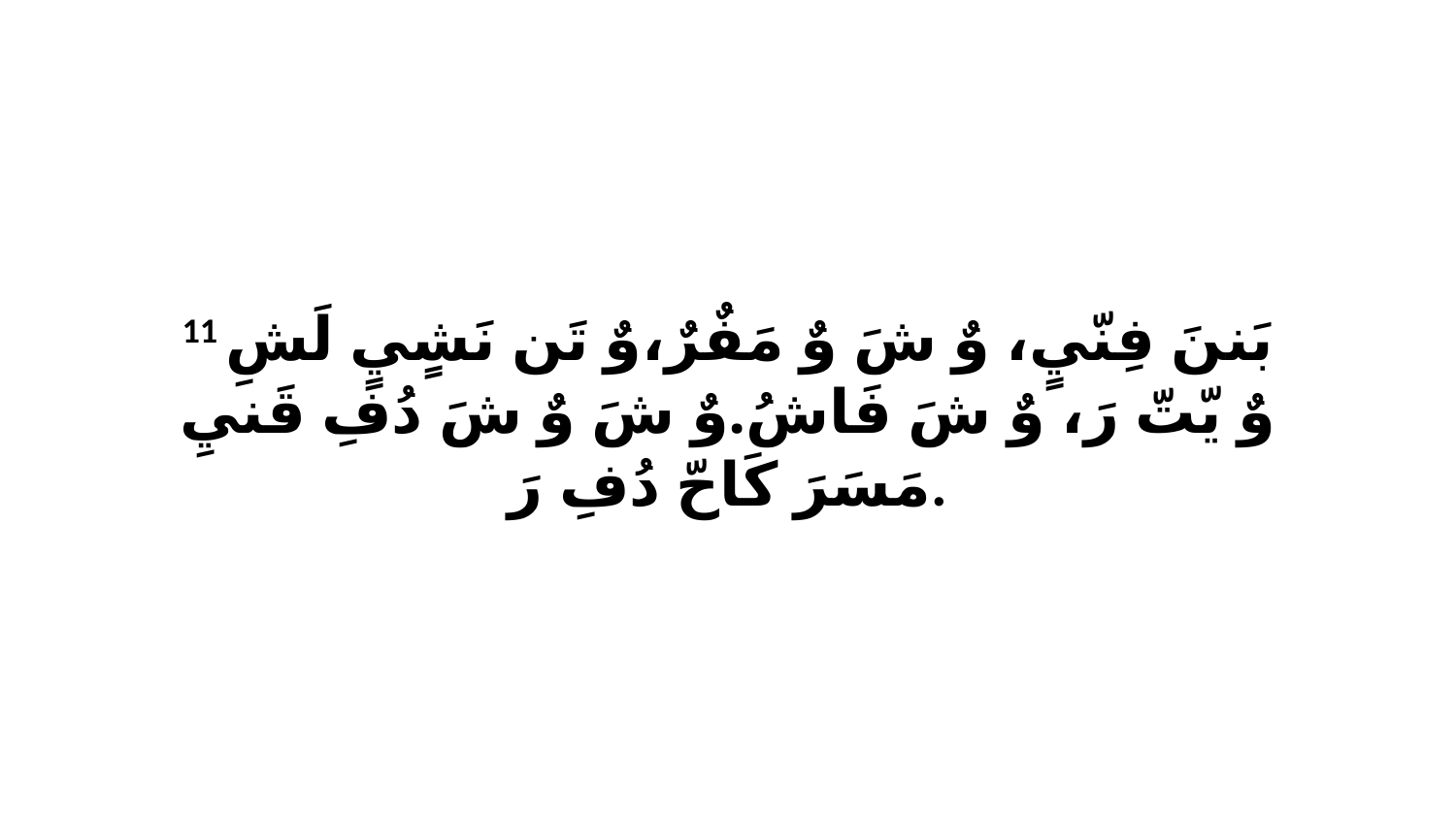

11 بَننَ فِنّيٍ، وٌ شَ وٌ مَفٌرٌ،وٌ تَن نَشٍيٍ لَشِ وٌ يّتّ رَ، وٌ شَ فَاشُ.وٌ شَ وٌ شَ دُفِ قَنيِ مَسَرَ كَاحّ دُفِ رَ.